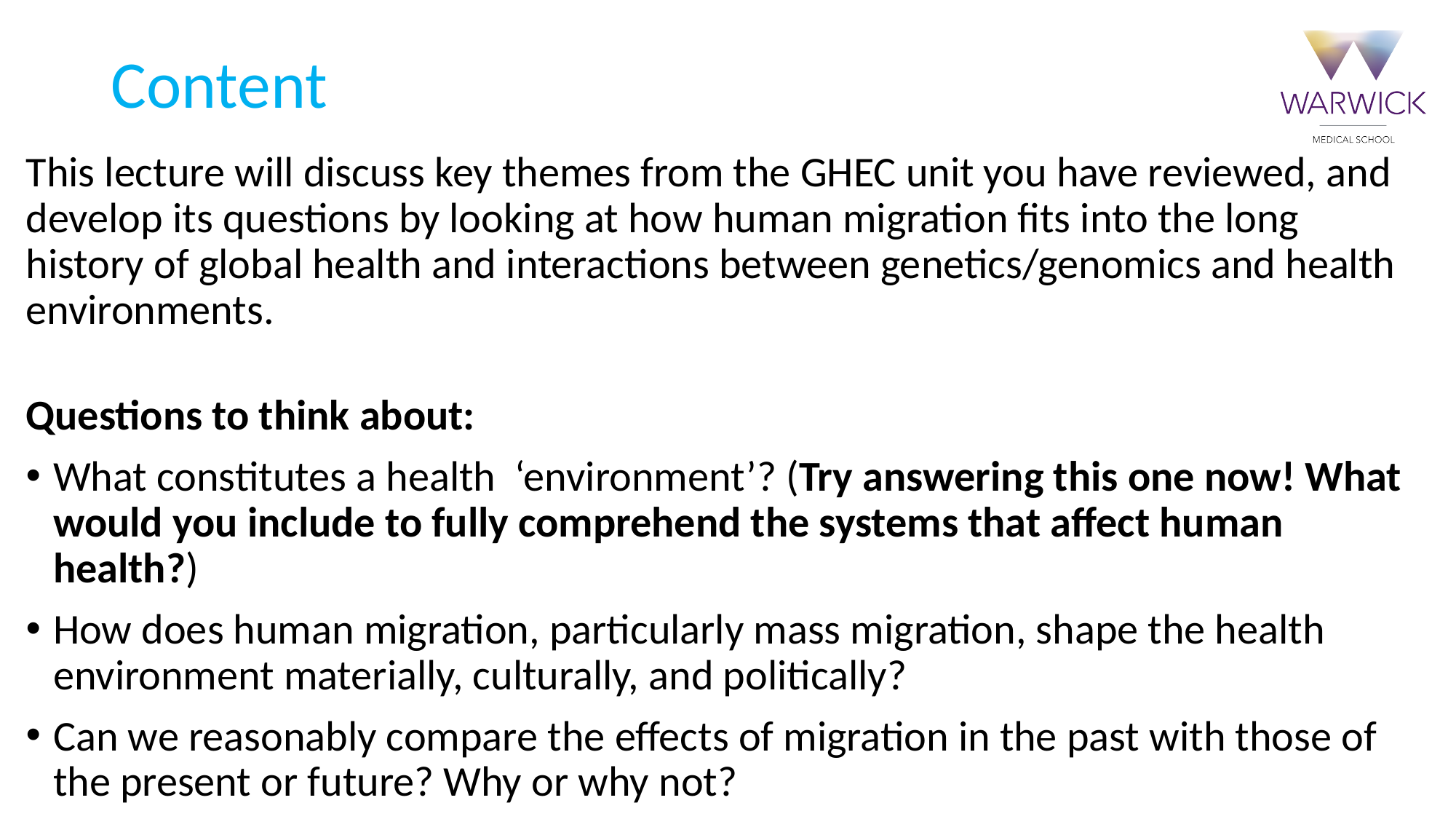

# Content
This lecture will discuss key themes from the GHEC unit you have reviewed, and develop its questions by looking at how human migration fits into the long history of global health and interactions between genetics/genomics and health environments.

Questions to think about:
What constitutes a health  ‘environment’? (Try answering this one now! What would you include to fully comprehend the systems that affect human health?)
How does human migration, particularly mass migration, shape the health environment materially, culturally, and politically?
Can we reasonably compare the effects of migration in the past with those of the present or future? Why or why not?